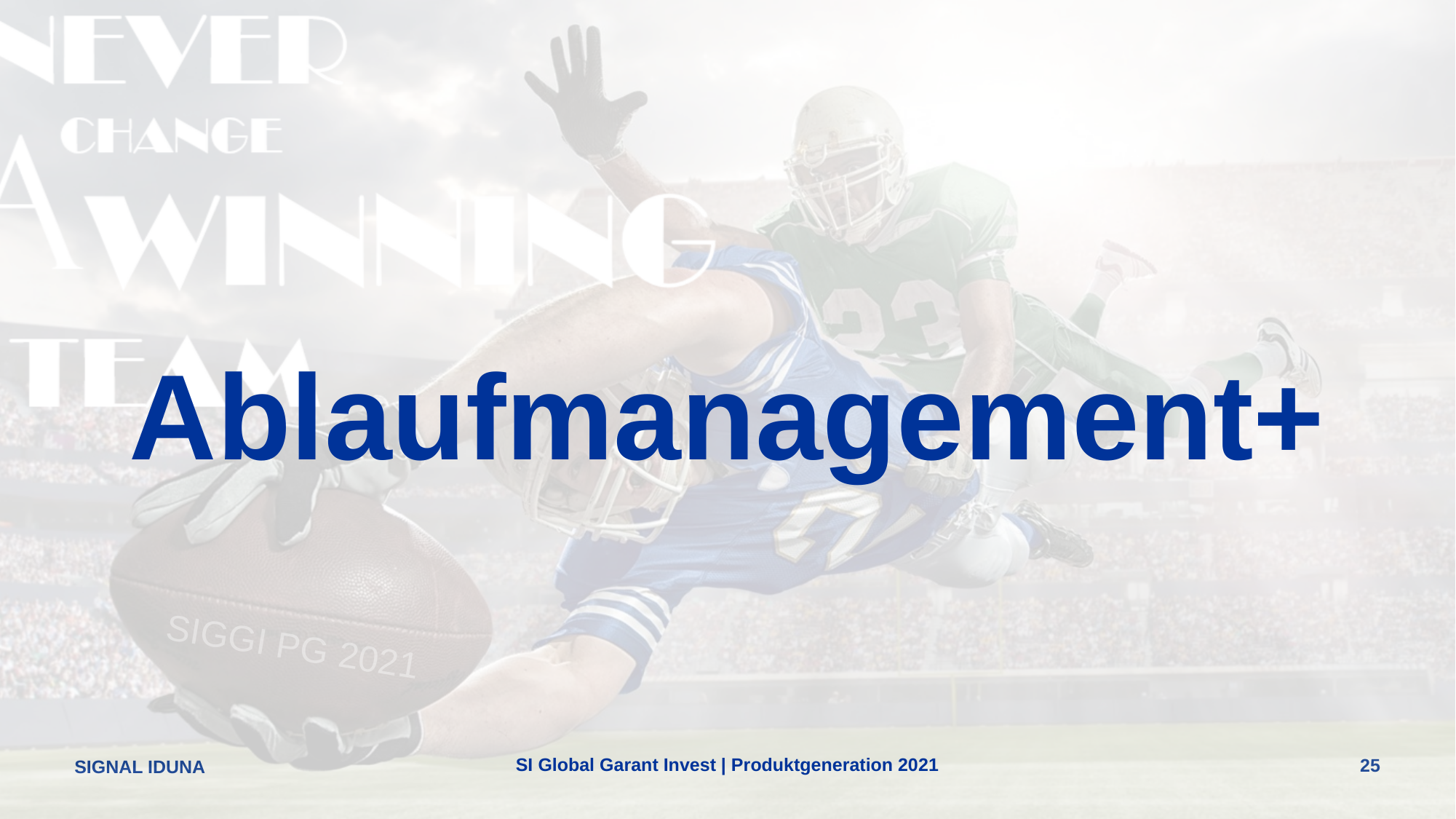

Ablaufmanagement+
SI Global Garant Invest | Produktgeneration 2021